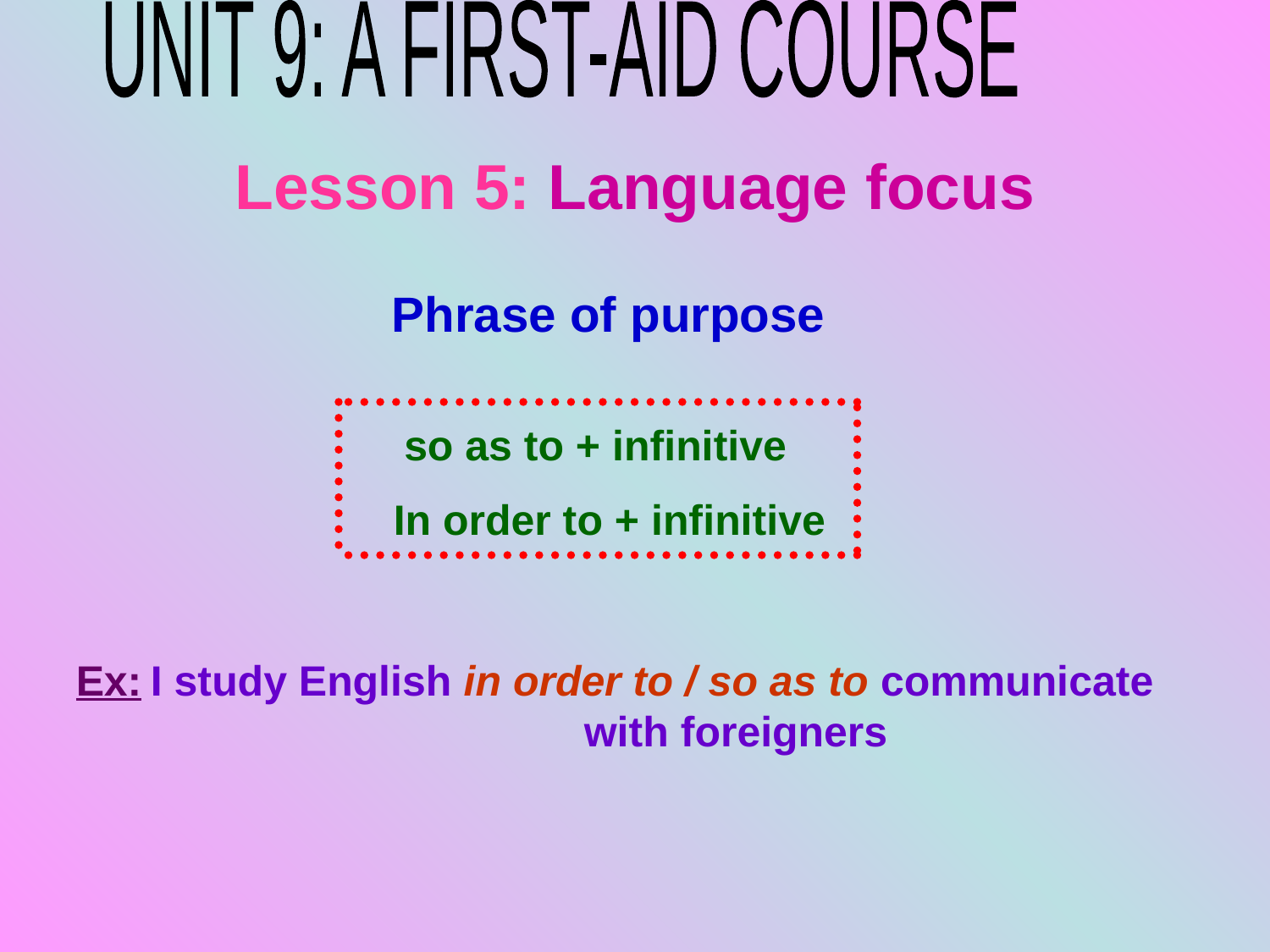

UNIT 9: A FIRST-AID COURSE
Lesson 5: Language focus
                        Phrase of purpose

so as to + infinitive
In order to + infinitive
Ex: I study English in order to / so as to communicate                                         	with foreigners